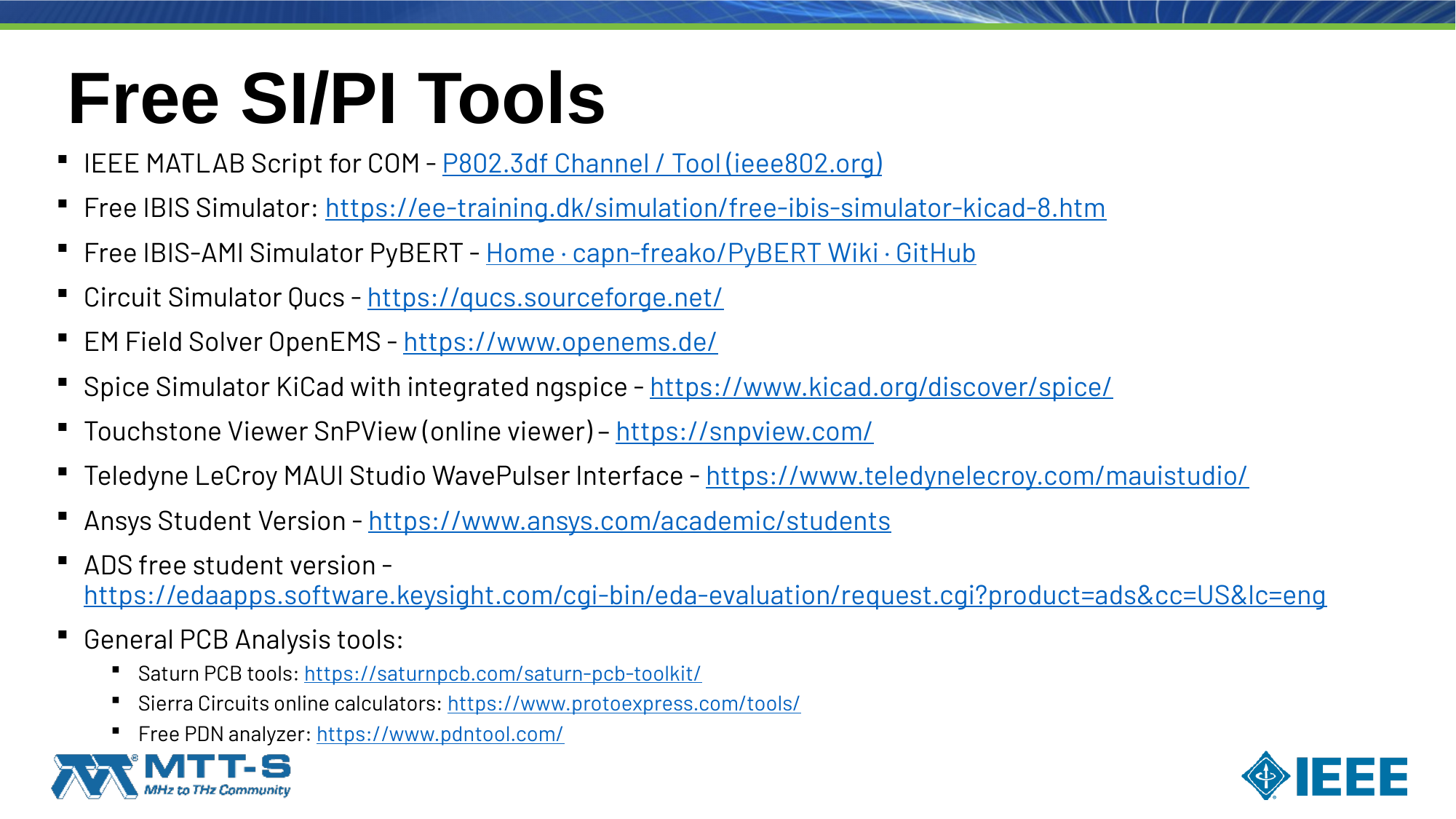

# Free SI/PI Tools
IEEE MATLAB Script for COM - P802.3df Channel / Tool (ieee802.org)
Free IBIS Simulator: https://ee-training.dk/simulation/free-ibis-simulator-kicad-8.htm
Free IBIS-AMI Simulator PyBERT - Home · capn-freako/PyBERT Wiki · GitHub
Circuit Simulator Qucs - https://qucs.sourceforge.net/
EM Field Solver OpenEMS - https://www.openems.de/
Spice Simulator KiCad with integrated ngspice - https://www.kicad.org/discover/spice/
Touchstone Viewer SnPView (online viewer) – https://snpview.com/
Teledyne LeCroy MAUI Studio WavePulser Interface - https://www.teledynelecroy.com/mauistudio/
Ansys Student Version - https://www.ansys.com/academic/students
ADS free student version - https://edaapps.software.keysight.com/cgi-bin/eda-evaluation/request.cgi?product=ads&cc=US&lc=eng
General PCB Analysis tools:
Saturn PCB tools: https://saturnpcb.com/saturn-pcb-toolkit/
Sierra Circuits online calculators: https://www.protoexpress.com/tools/
Free PDN analyzer: https://www.pdntool.com/